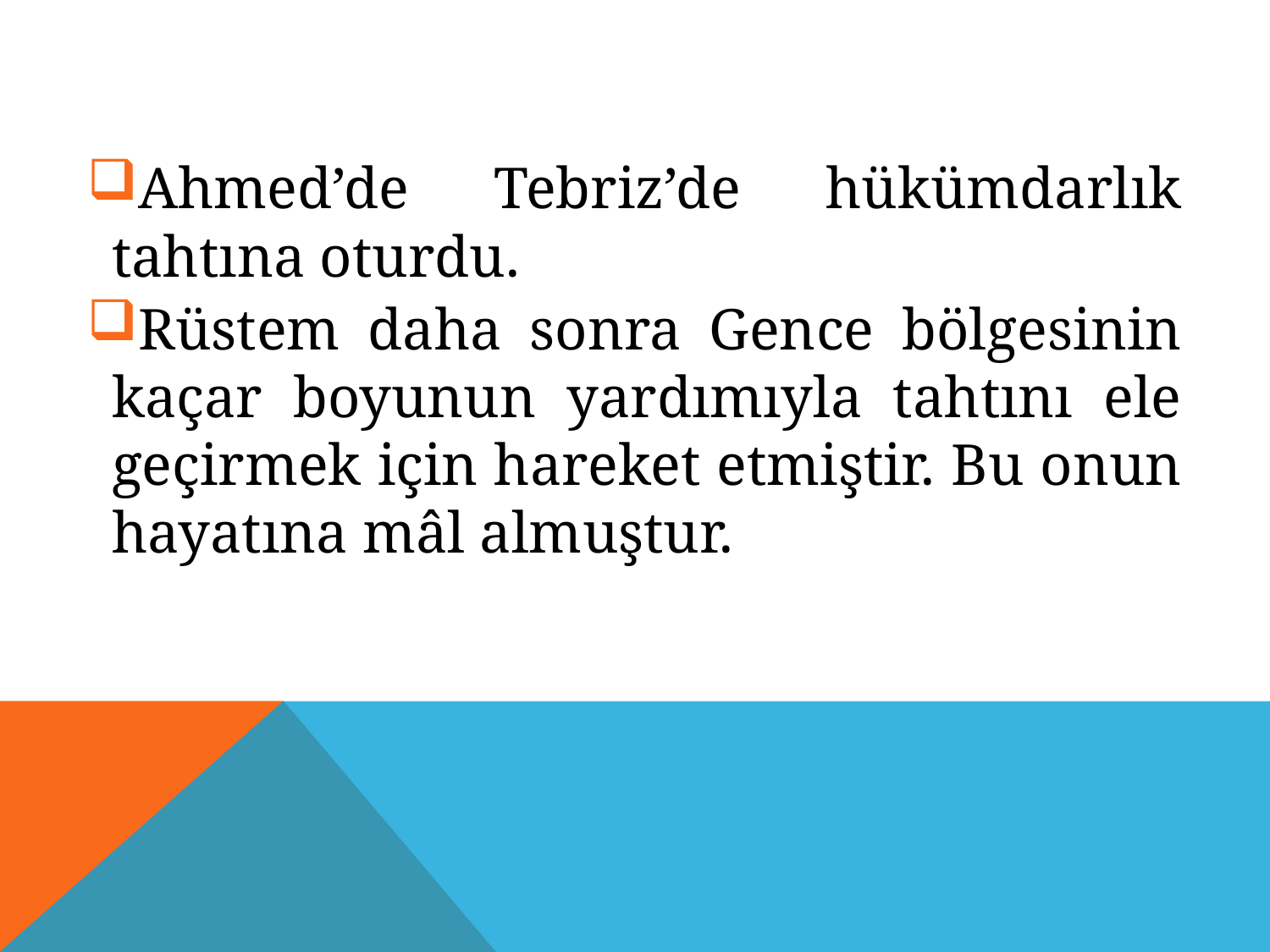

Ahmed’de Tebriz’de hükümdarlık tahtına oturdu.
Rüstem daha sonra Gence bölgesinin kaçar boyunun yardımıyla tahtını ele geçirmek için hareket etmiştir. Bu onun hayatına mâl almuştur.